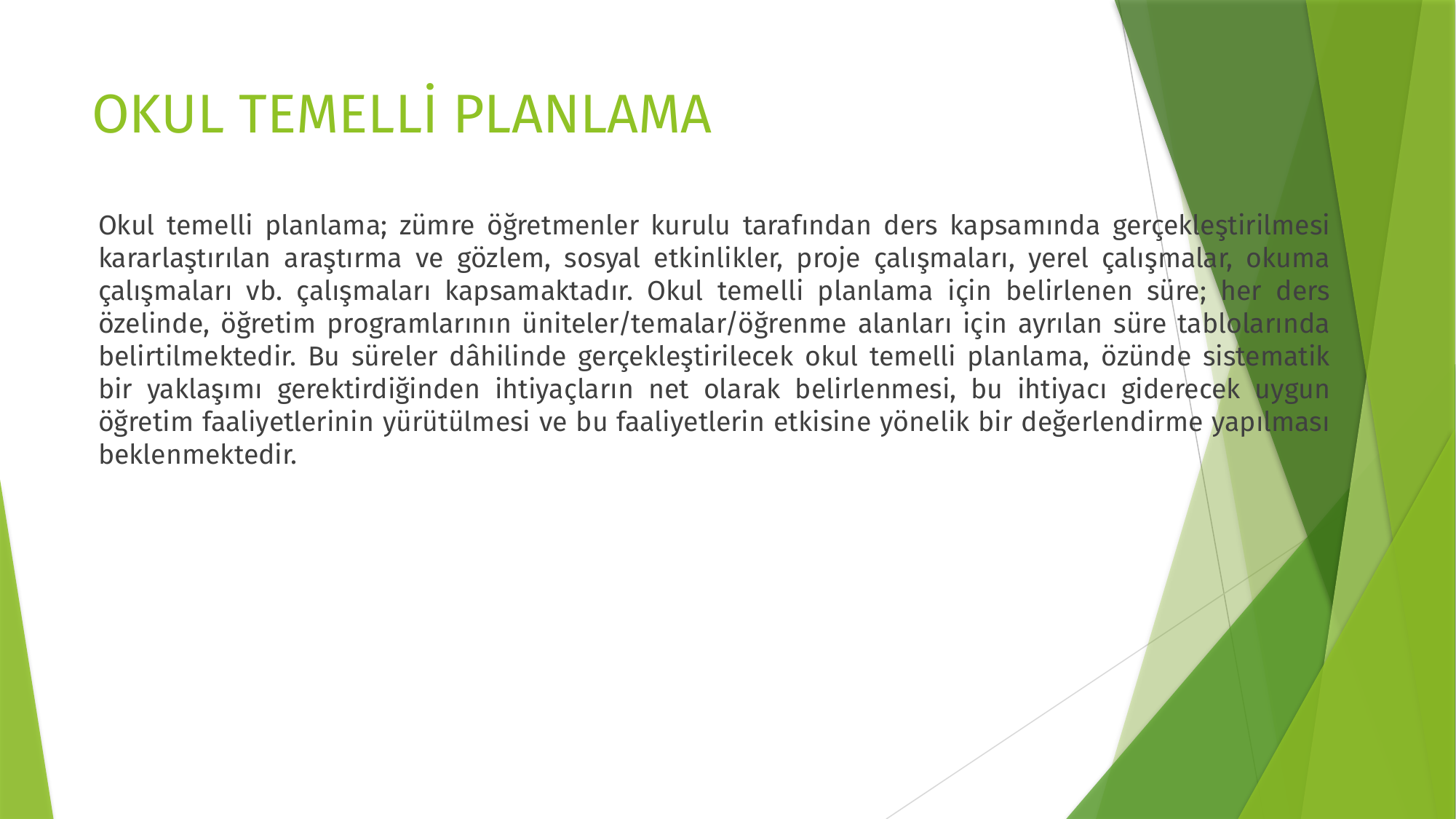

# OKUL TEMELLİ PLANLAMA
Okul temelli planlama; zümre öğretmenler kurulu tarafından ders kapsamında gerçekleştirilmesi kararlaştırılan araştırma ve gözlem, sosyal etkinlikler, proje çalışmaları, yerel çalışmalar, okuma çalışmaları vb. çalışmaları kapsamaktadır. Okul temelli planlama için belirlenen süre; her ders özelinde, öğretim programlarının üniteler/temalar/öğrenme alanları için ayrılan süre tablolarında belirtilmektedir. Bu süreler dâhilinde gerçekleştirilecek okul temelli planlama, özünde sistematik bir yaklaşımı gerektirdiğinden ihtiyaçların net olarak belirlenmesi, bu ihtiyacı giderecek uygun öğretim faaliyetlerinin yürütülmesi ve bu faaliyetlerin etkisine yönelik bir değerlendirme yapılması beklenmektedir.